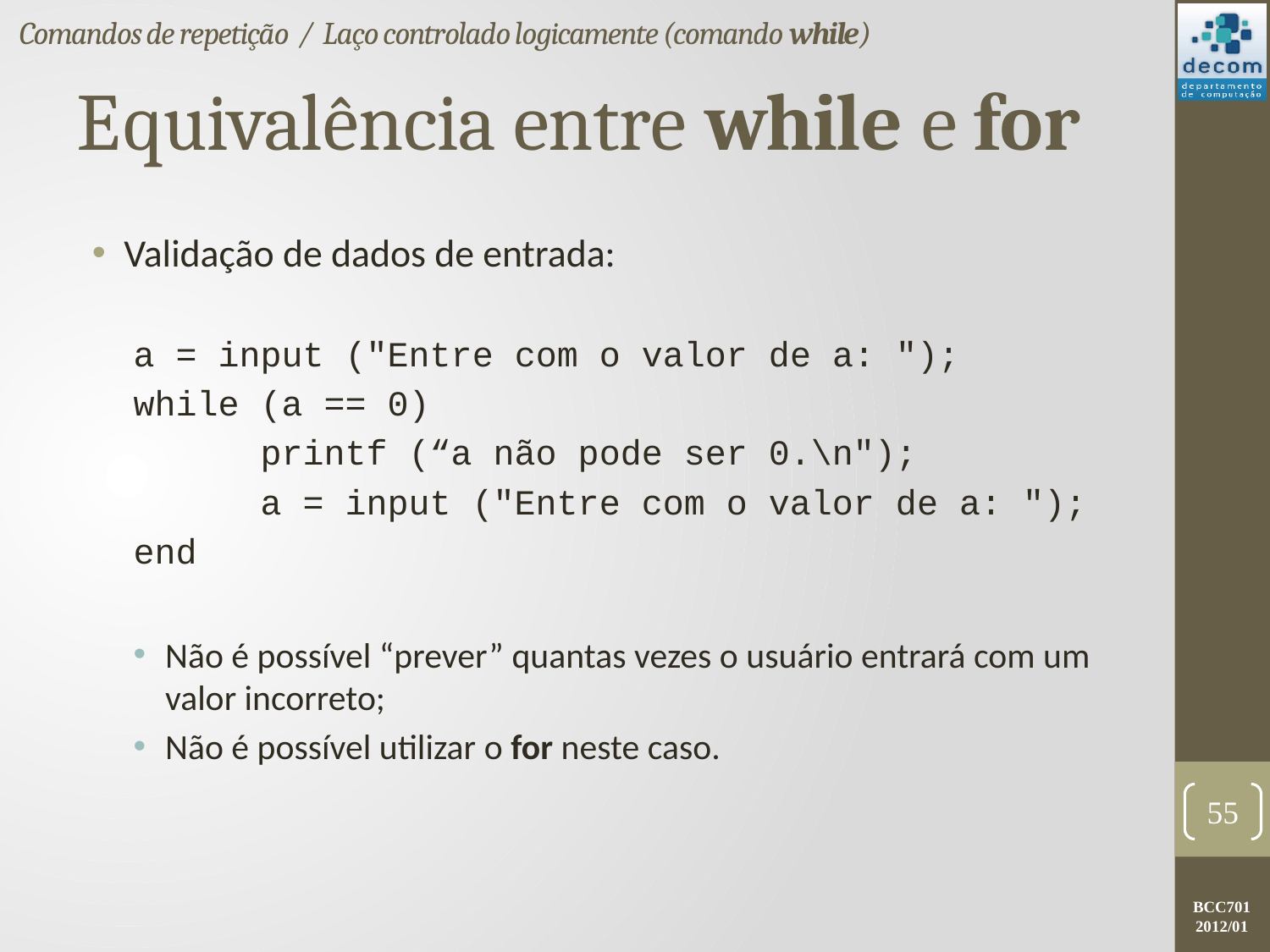

Comandos de repetição  /  Laço controlado logicamente (comando while)
# Equivalência entre while e for
Validação de dados de entrada:

a = input ("Entre com o valor de a: ");
while (a == 0)
	printf (“a não pode ser 0.\n");
	a = input ("Entre com o valor de a: ");
end

Não é possível “prever” quantas vezes o usuário entrará com um valor incorreto;
Não é possível utilizar o for neste caso.
55